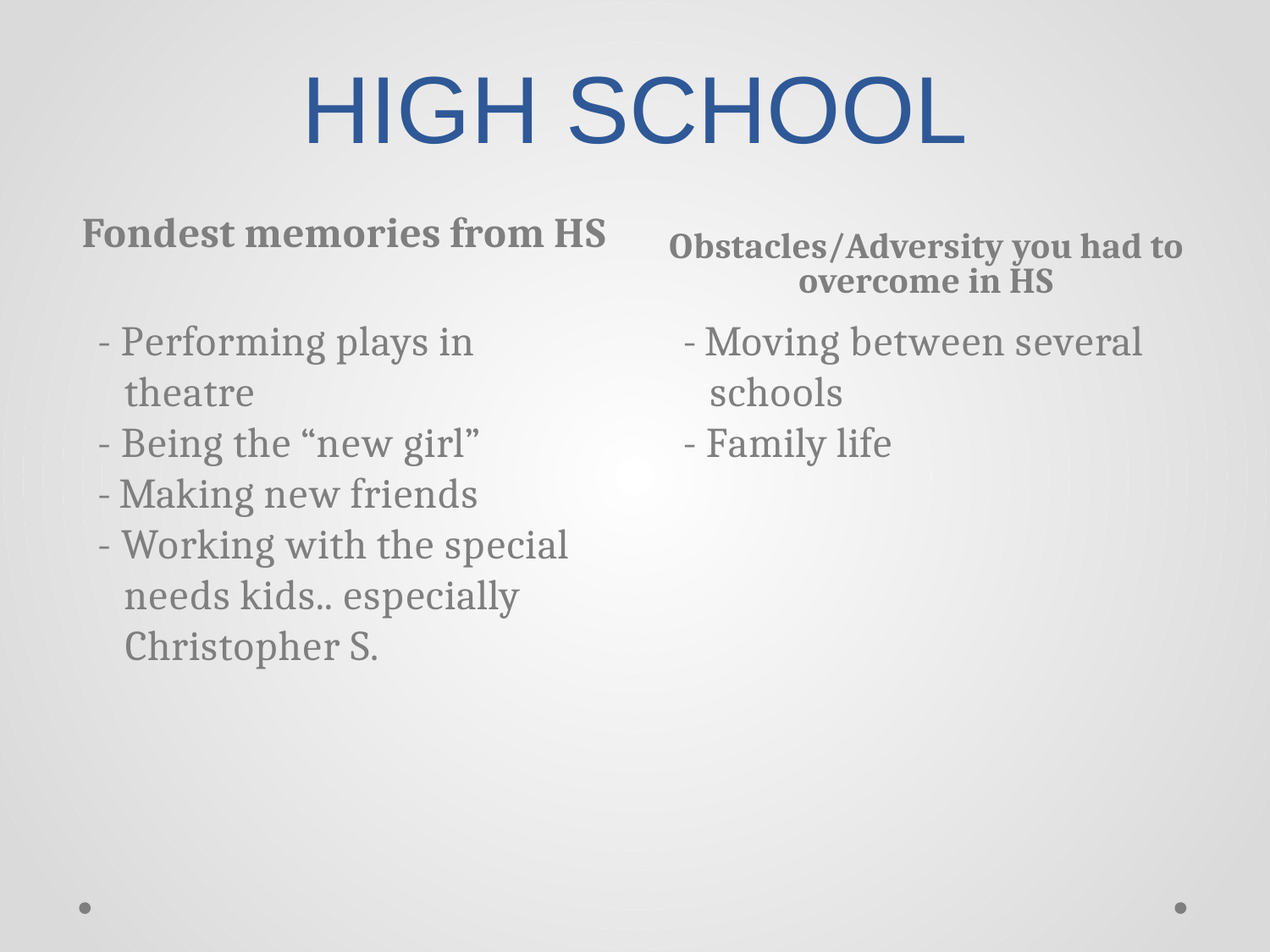

# HIGH SCHOOL
Fondest memories from HS
Obstacles/Adversity you had to overcome in HS
- Performing plays in theatre
- Being the “new girl”
- Making new friends
- Working with the special needs kids.. especially Christopher S.
- Moving between several schools
- Family life